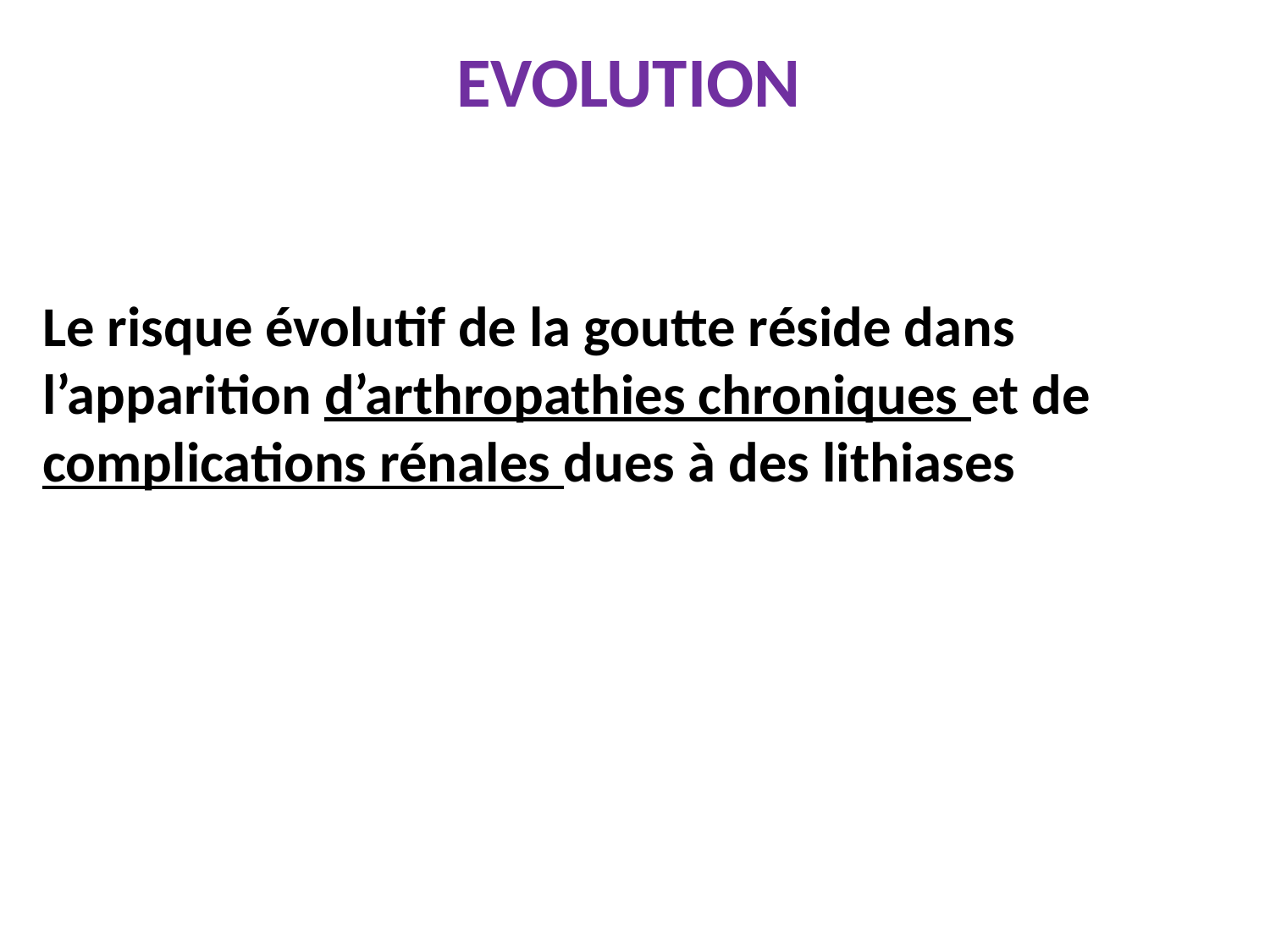

EVOLUTION

Le risque évolutif de la goutte réside dans l’apparition d’arthropathies chroniques et de complications rénales dues à des lithiases